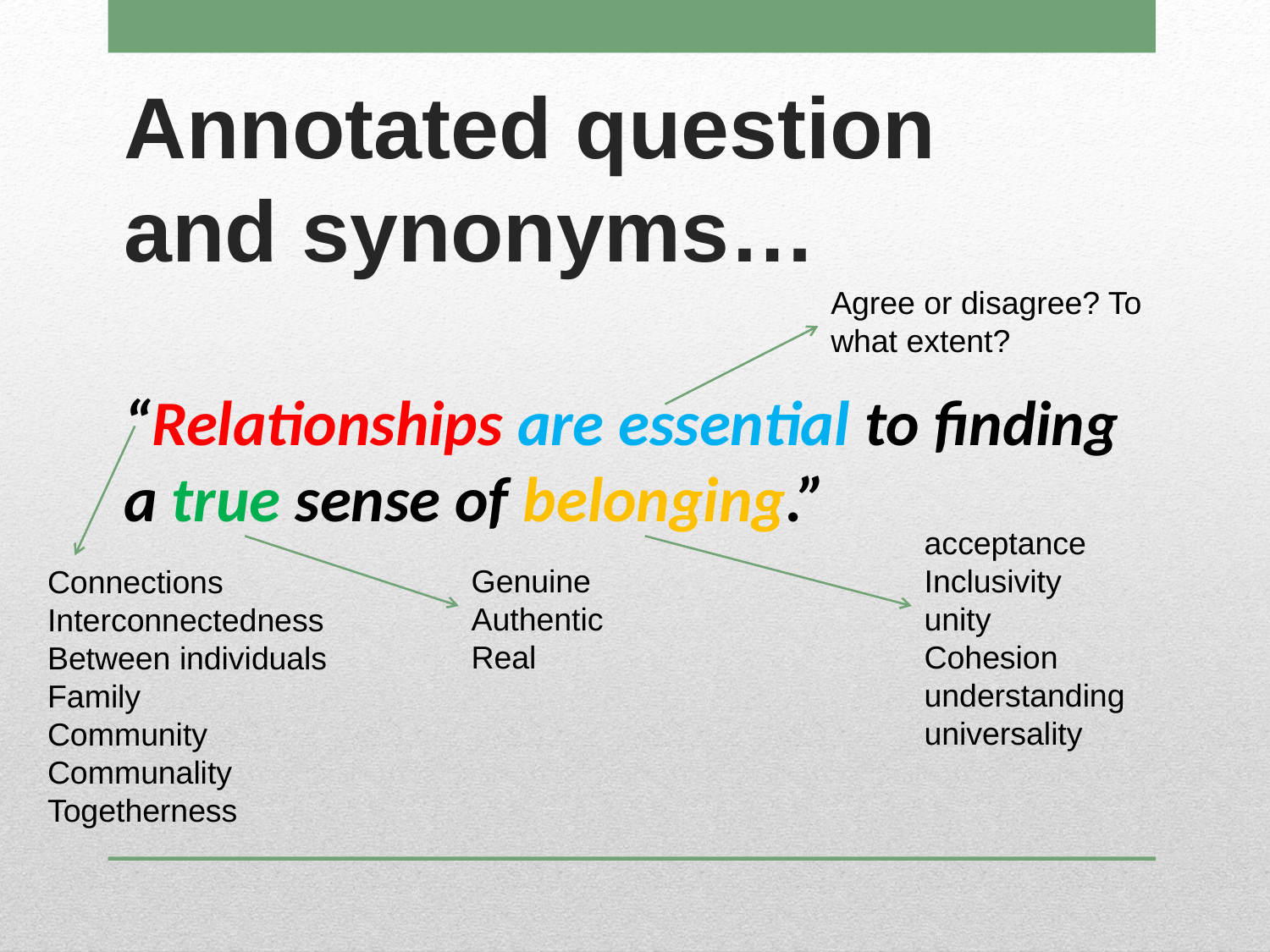

# Annotated question and synonyms…
Agree or disagree? To what extent?

“Relationships are essential to finding a true sense of belonging.”

acceptance
Inclusivity
unity
Cohesion
understanding
universality
Genuine
Authentic
Real

Connections
Interconnectedness
Between individuals
Family
Community
Communality
Togetherness